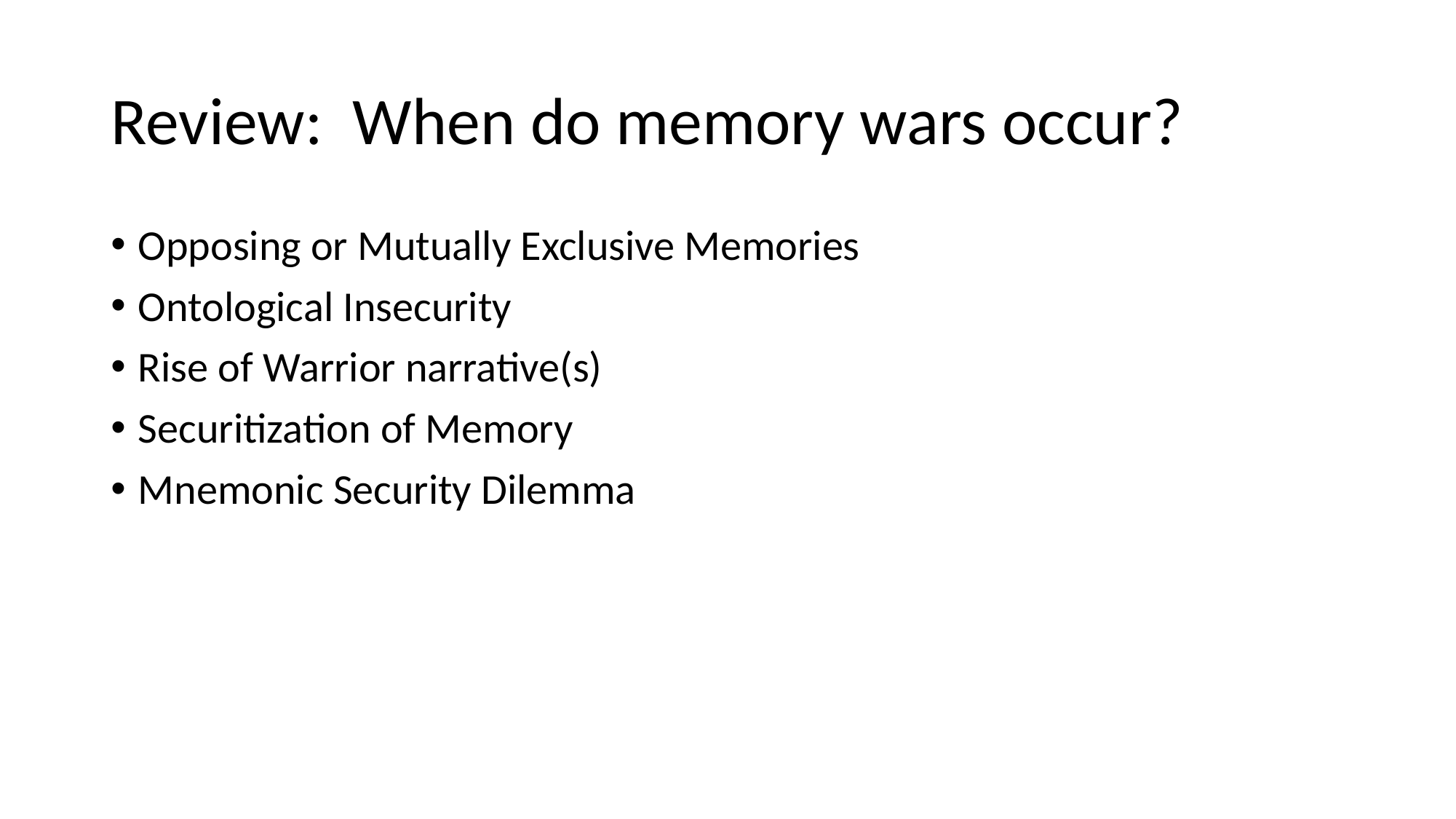

# Review:  When do memory wars occur?
Opposing or Mutually Exclusive Memories
Ontological Insecurity
Rise of Warrior narrative(s)
Securitization of Memory
Mnemonic Security Dilemma